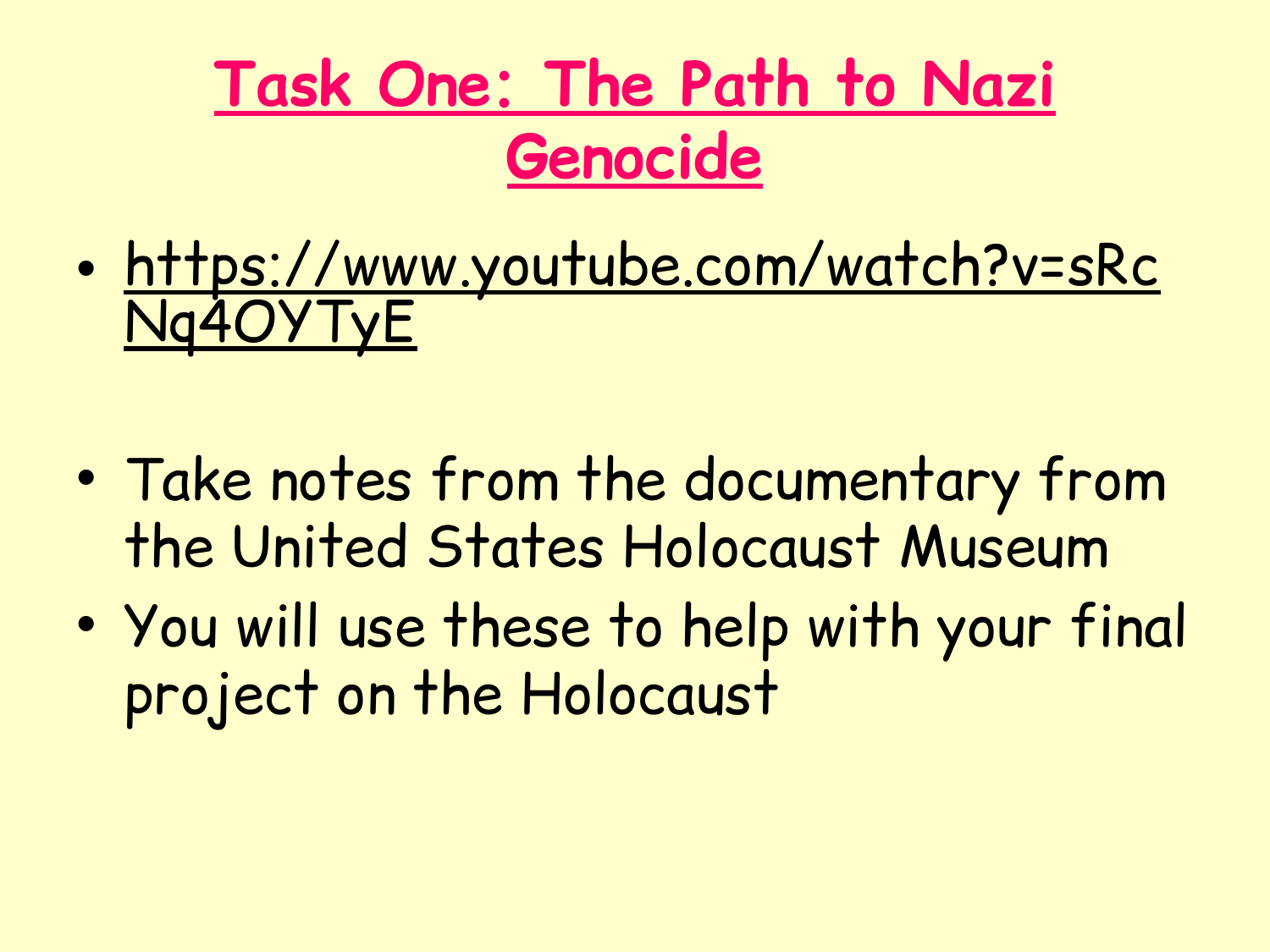

# Task One: The Path to Nazi Genocide
https://www.youtube.com/watch?v=sRcNq4OYTyE
Take notes from the documentary from the United States Holocaust Museum
You will use these to help with your final project on the Holocaust